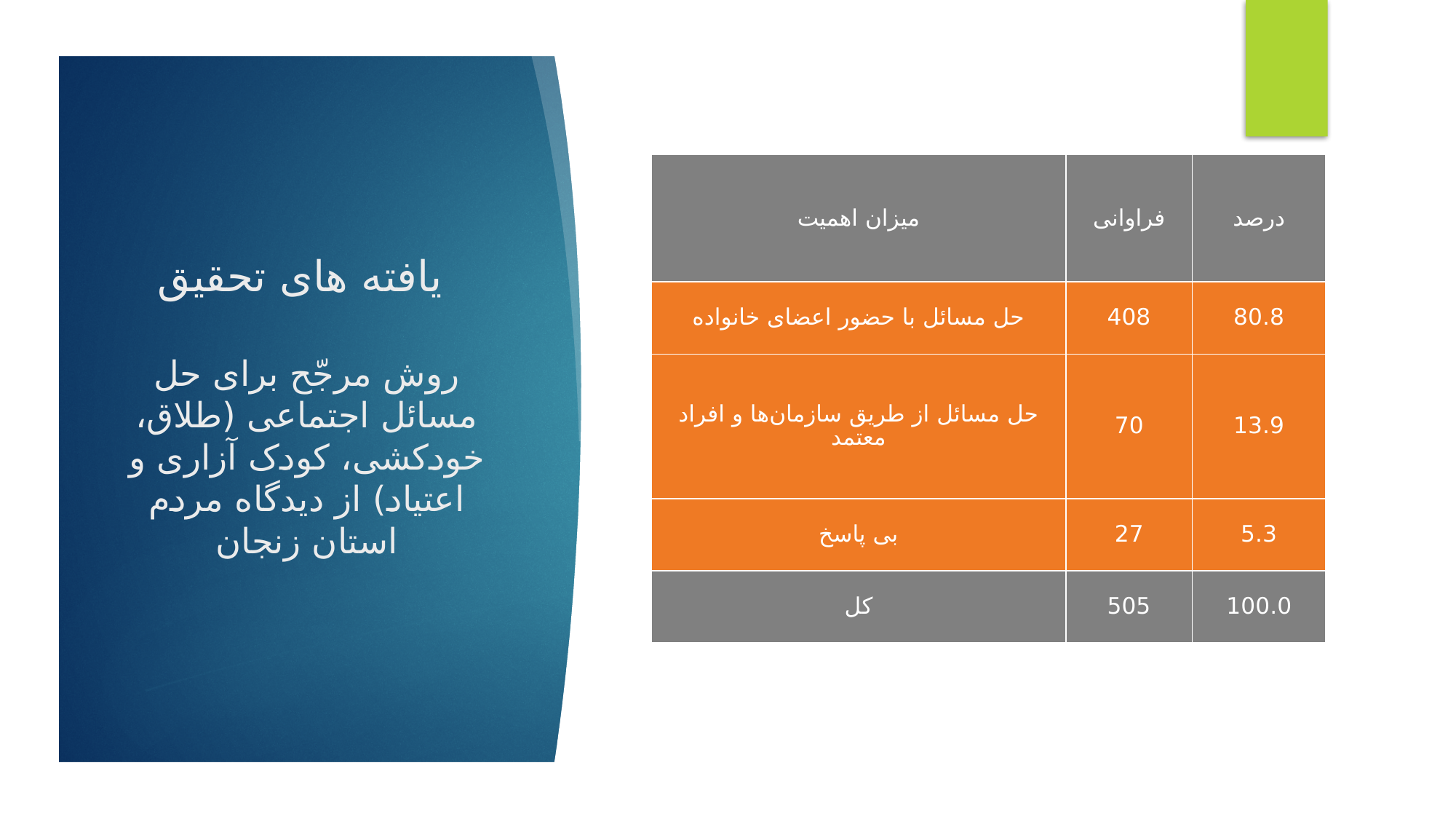

| میزان اهمیت | فراوانی | درصد |
| --- | --- | --- |
| حل مسائل با حضور اعضای خانواده | 408 | 80.8 |
| حل مسائل از طریق سازمان‌ها و افراد معتمد | 70 | 13.9 |
| بی پاسخ | 27 | 5.3 |
| کل | 505 | 100.0 |
یافته های تحقیق

روش مرجّح برای حل مسائل اجتماعی (طلاق، خودکشی، کودک آزاری و اعتیاد) از دیدگاه مردم استان زنجان